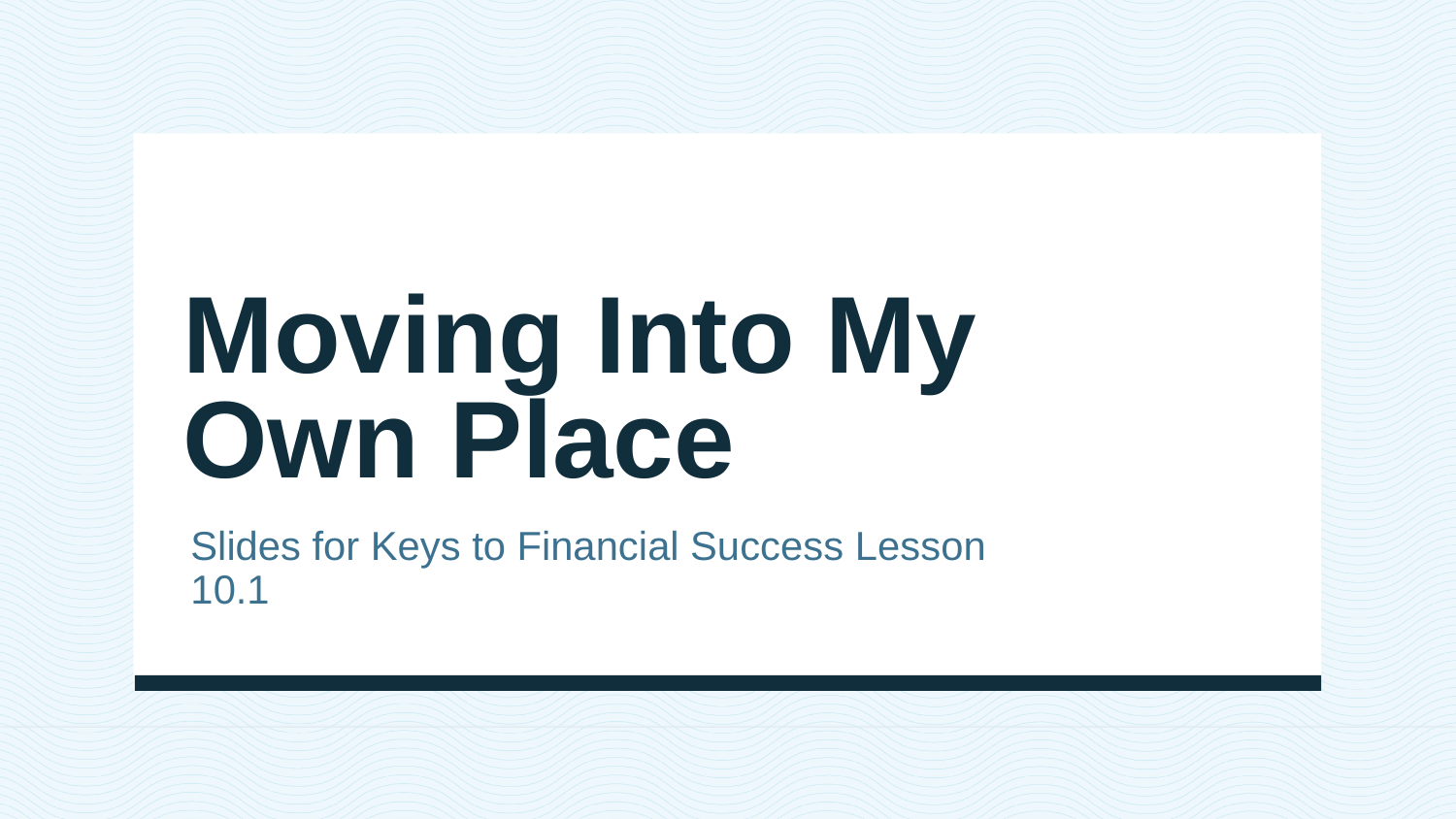

# Moving Into My Own Place
Slides for Keys to Financial Success Lesson 10.1